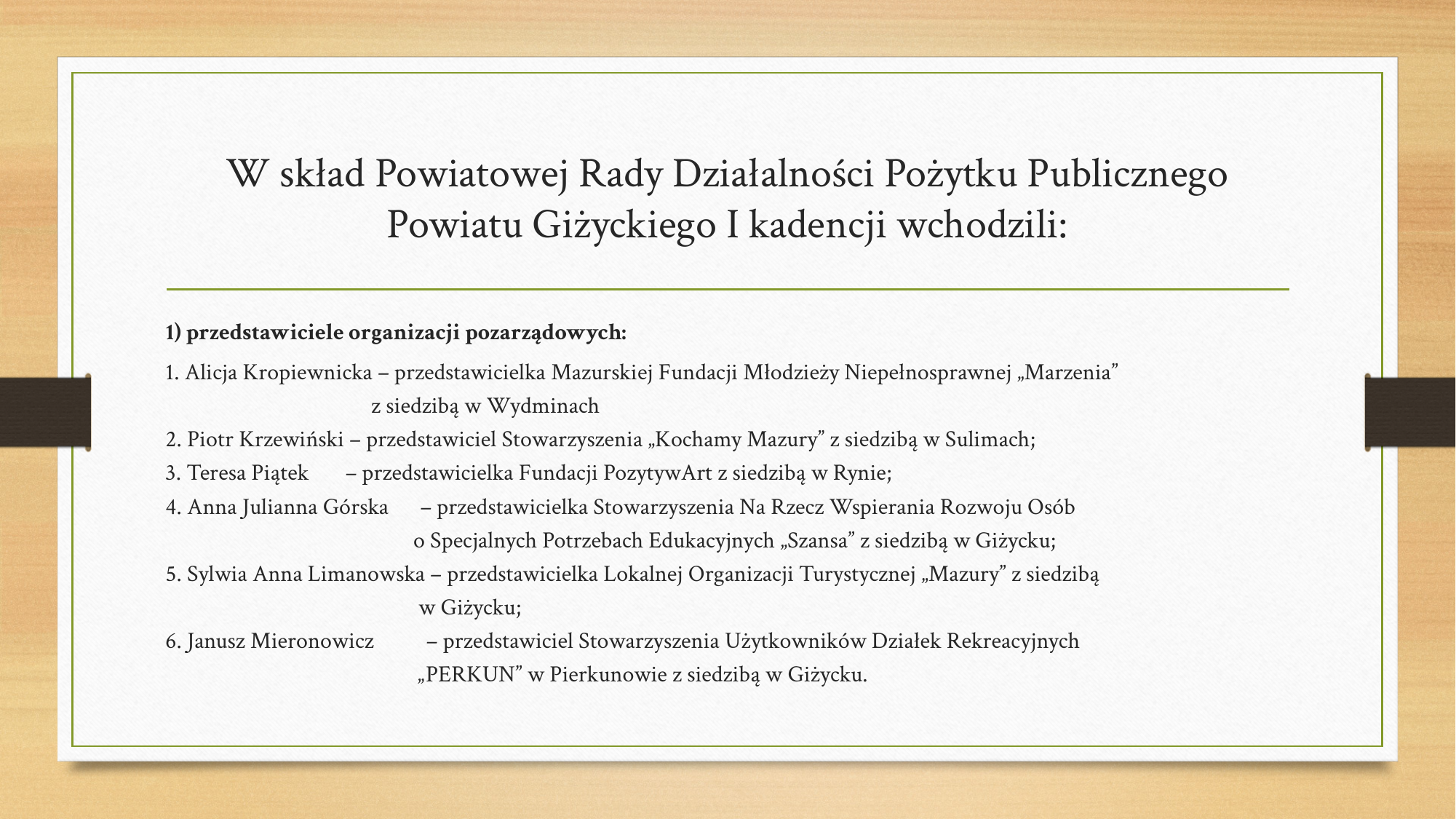

# W skład Powiatowej Rady Działalności Pożytku Publicznego Powiatu Giżyckiego I kadencji wchodzili:
1) przedstawiciele organizacji pozarządowych:
1. Alicja Kropiewnicka – przedstawicielka Mazurskiej Fundacji Młodzieży Niepełnosprawnej „Marzenia”
                                       z siedzibą w Wydminach
2. Piotr Krzewiński – przedstawiciel Stowarzyszenia „Kochamy Mazury” z siedzibą w Sulimach;
3. Teresa Piątek       – przedstawicielka Fundacji PozytywArt z siedzibą w Rynie;
4. Anna Julianna Górska      – przedstawicielka Stowarzyszenia Na Rzecz Wspierania Rozwoju Osób
                                               o Specjalnych Potrzebach Edukacyjnych „Szansa” z siedzibą w Giżycku;
5. Sylwia Anna Limanowska – przedstawicielka Lokalnej Organizacji Turystycznej „Mazury” z siedzibą
                                                w Giżycku;
6. Janusz Mieronowicz          – przedstawiciel Stowarzyszenia Użytkowników Działek Rekreacyjnych
                                                „PERKUN” w Pierkunowie z siedzibą w Giżycku.